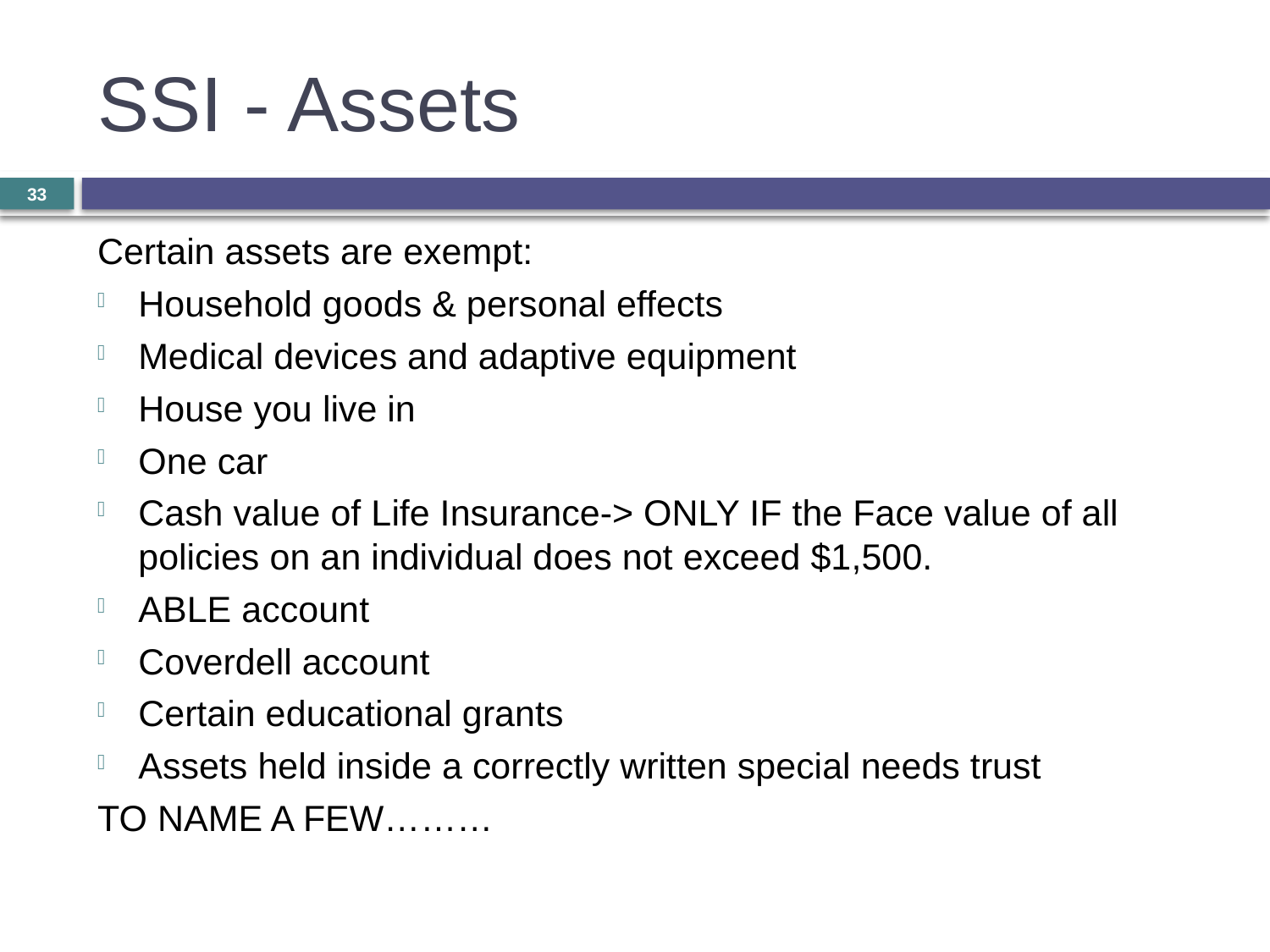

# SSI - Assets
33
Certain assets are exempt:
Household goods & personal effects
Medical devices and adaptive equipment
House you live in
One car
Cash value of Life Insurance-> ONLY IF the Face value of all policies on an individual does not exceed $1,500.
ABLE account
Coverdell account
Certain educational grants
Assets held inside a correctly written special needs trust
TO NAME A FEW………